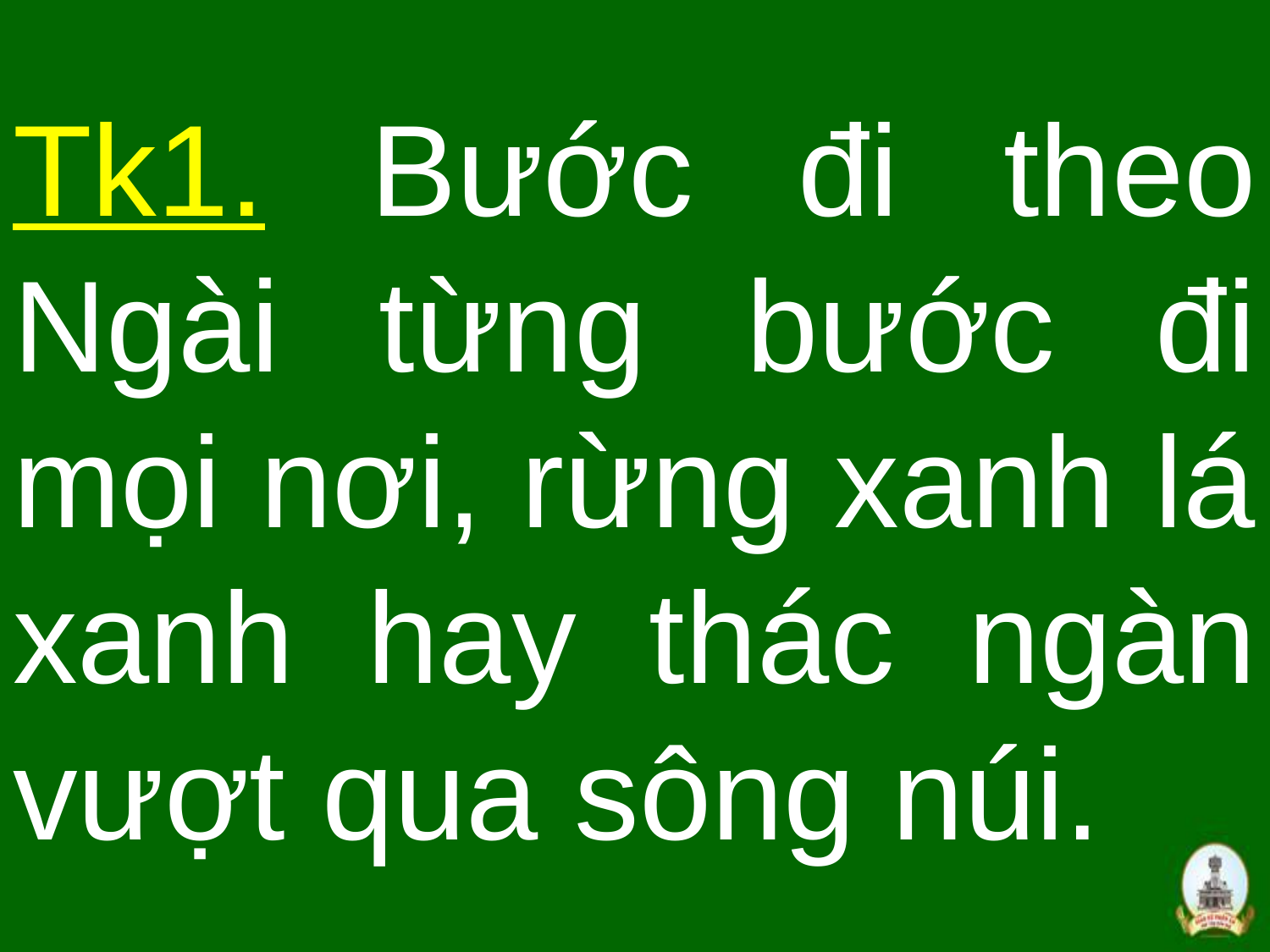

# Tk1. Bước đi theo Ngài từng bước đi mọi nơi, rừng xanh lá xanh hay thác ngàn vượt qua sông núi.